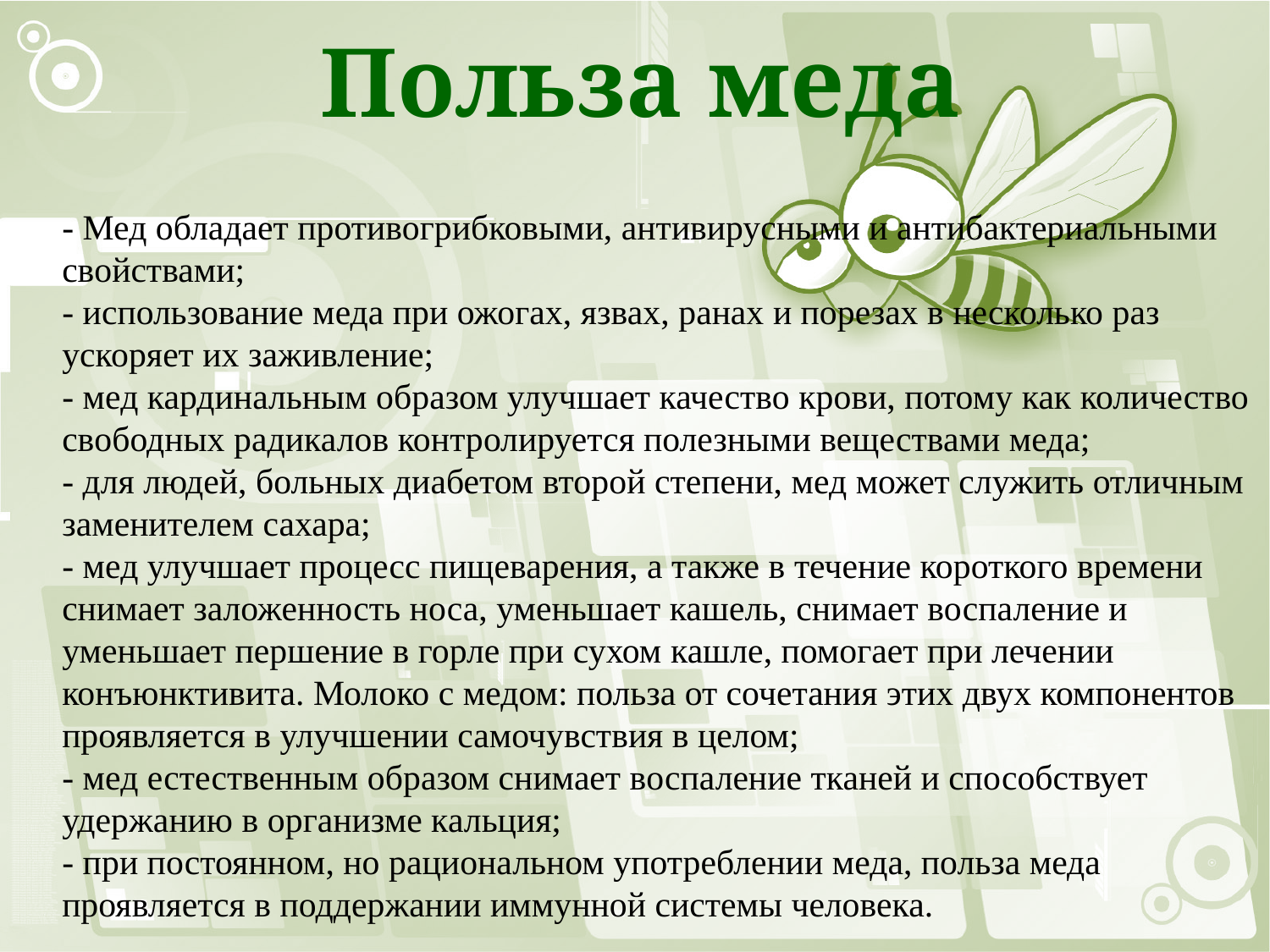

# Польза меда
- Мед обладает противогрибковыми, антивирусными и антибактериальными свойствами;
- использование меда при ожогах, язвах, ранах и порезах в несколько раз ускоряет их заживление;
- мед кардинальным образом улучшает качество крови, потому как количество свободных радикалов контролируется полезными веществами меда;
- для людей, больных диабетом второй степени, мед может служить отличным заменителем сахара;
- мед улучшает процесс пищеварения, а также в течение короткого времени снимает заложенность носа, уменьшает кашель, снимает воспаление и уменьшает першение в горле при сухом кашле, помогает при лечении конъюнктивита. Молоко с медом: польза от сочетания этих двух компонентов проявляется в улучшении самочувствия в целом;
- мед естественным образом снимает воспаление тканей и способствует удержанию в организме кальция;
- при постоянном, но рациональном употреблении меда, польза меда проявляется в поддержании иммунной системы человека.